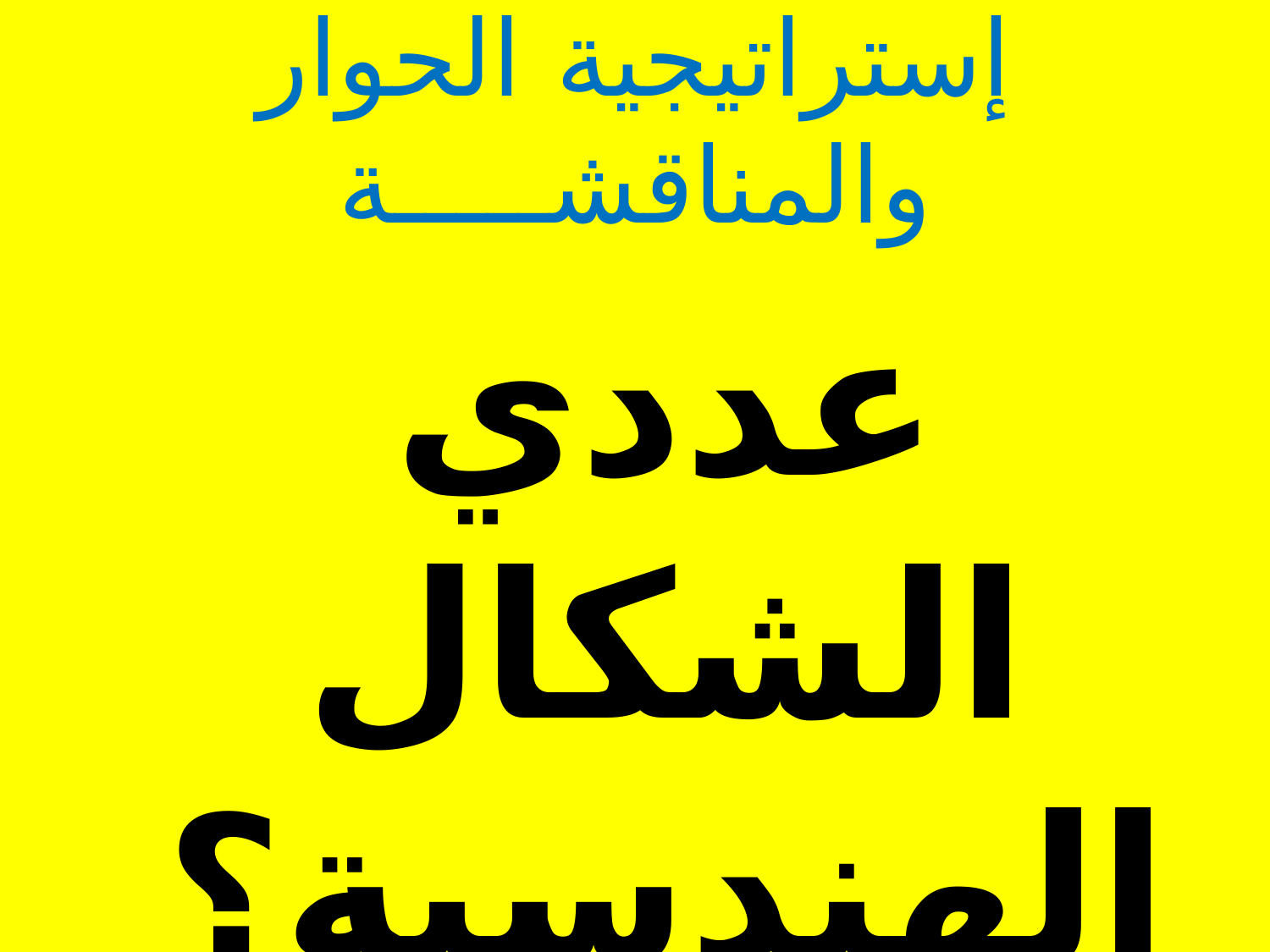

# إستراتيجية الحوار والمناقشـــــة
عددي الشكال الهندسية؟